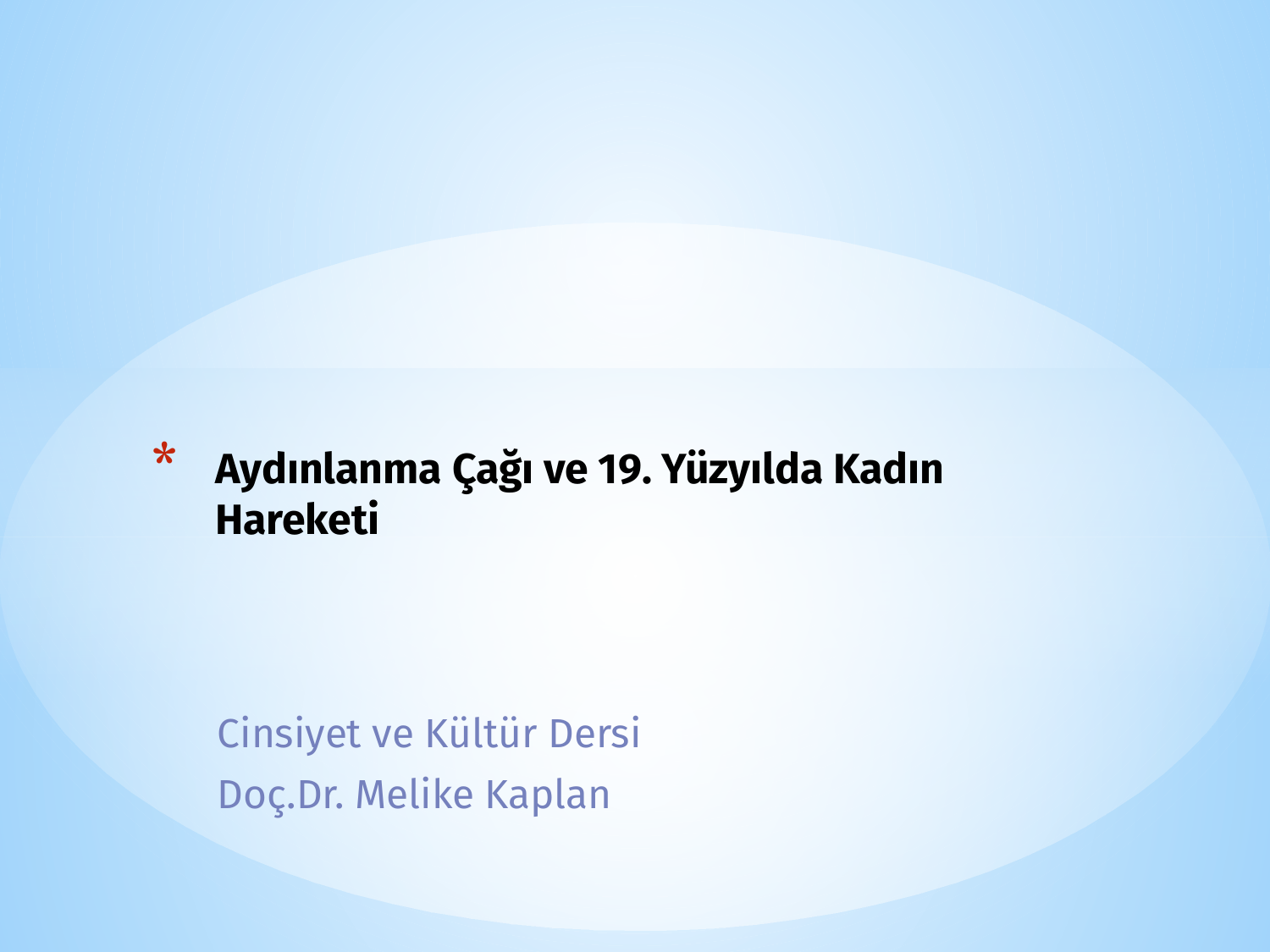

# Aydınlanma Çağı ve 19. Yüzyılda Kadın Hareketi
Cinsiyet ve Kültür Dersi
Doç.Dr. Melike Kaplan